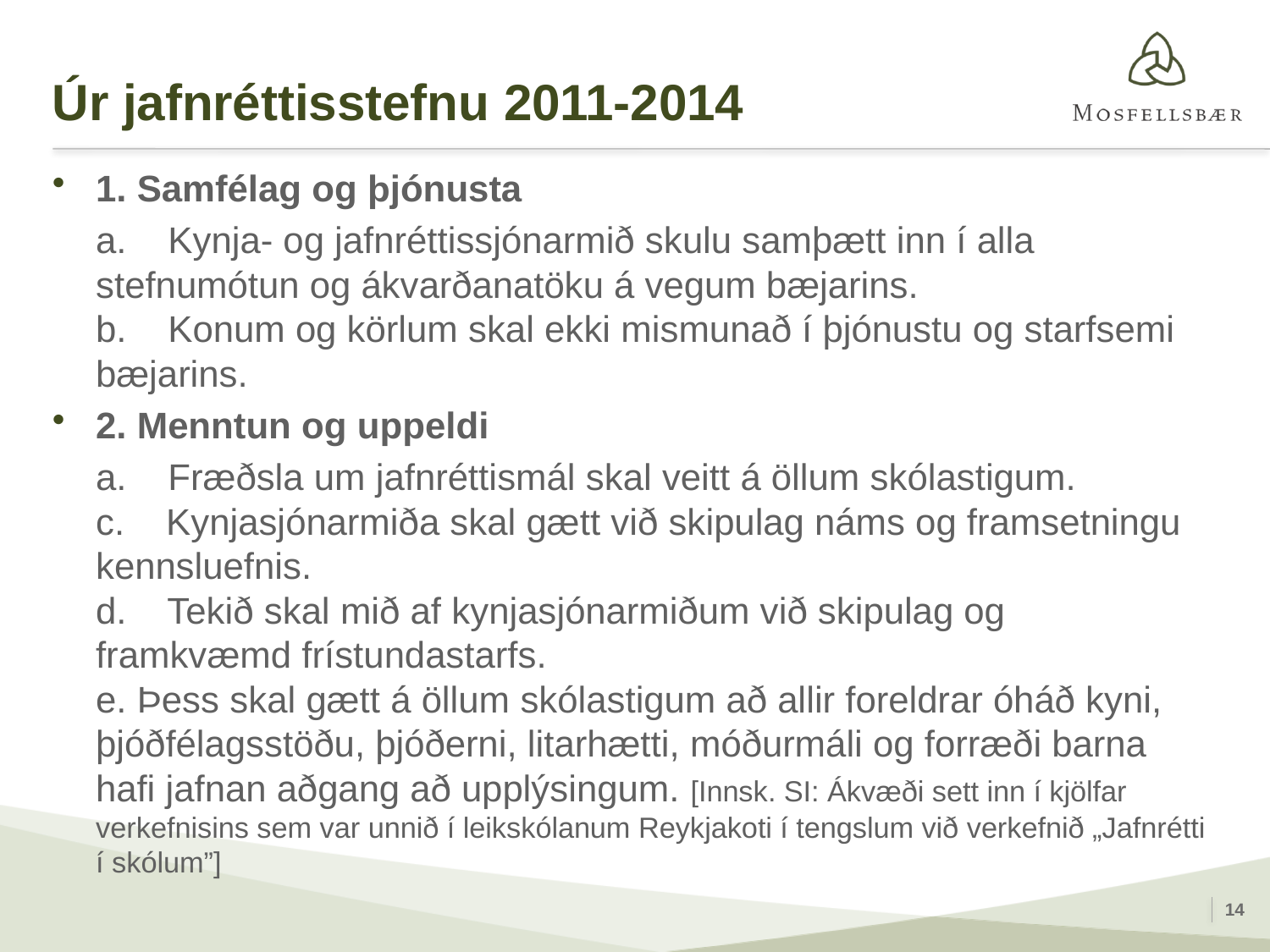

# Úr jafnréttisstefnu 2011-2014
1. Samfélag og þjónusta
	a.    Kynja- og jafnréttissjónarmið skulu samþætt inn í alla stefnumótun og ákvarðanatöku á vegum bæjarins.
b.    Konum og körlum skal ekki mismunað í þjónustu og starfsemi bæjarins.
2. Menntun og uppeldi
	a.    Fræðsla um jafnréttismál skal veitt á öllum skólastigum.
c.    Kynjasjónarmiða skal gætt við skipulag náms og framsetningu kennsluefnis.
d.    Tekið skal mið af kynjasjónarmiðum við skipulag og framkvæmd frístundastarfs.
e. Þess skal gætt á öllum skólastigum að allir foreldrar óháð kyni, þjóðfélagsstöðu, þjóðerni, litarhætti, móðurmáli og forræði barna hafi jafnan aðgang að upplýsingum. [Innsk. SI: Ákvæði sett inn í kjölfar verkefnisins sem var unnið í leikskólanum Reykjakoti í tengslum við verkefnið „Jafnrétti í skólum”]
14